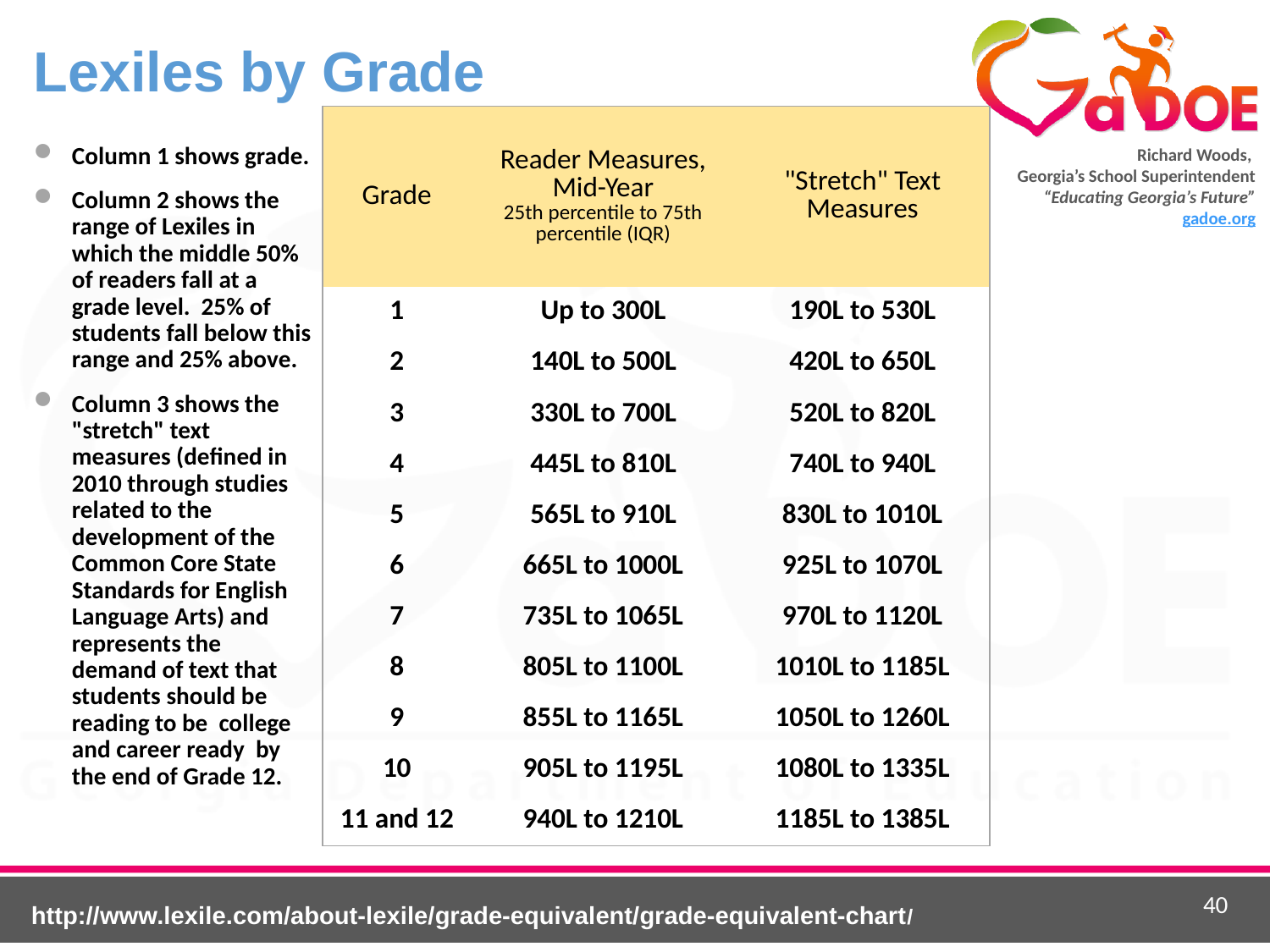

# Lexiles by Grade
| Grade | Reader Measures, Mid-Year 25th percentile to 75th percentile (IQR) | "Stretch" Text Measures |
| --- | --- | --- |
| 1 | Up to 300L | 190L to 530L |
| 2 | 140L to 500L | 420L to 650L |
| 3 | 330L to 700L | 520L to 820L |
| 4 | 445L to 810L | 740L to 940L |
| 5 | 565L to 910L | 830L to 1010L |
| 6 | 665L to 1000L | 925L to 1070L |
| 7 | 735L to 1065L | 970L to 1120L |
| 8 | 805L to 1100L | 1010L to 1185L |
| 9 | 855L to 1165L | 1050L to 1260L |
| 10 | 905L to 1195L | 1080L to 1335L |
| 11 and 12 | 940L to 1210L | 1185L to 1385L |
Column 1 shows grade.
Column 2 shows the range of Lexiles in which the middle 50% of readers fall at a grade level.  25% of students fall below this range and 25% above.
Column 3 shows the "stretch" text measures (defined in 2010 through studies related to the development of the Common Core State Standards for English Language Arts) and represents the demand of text that students should be reading to be  college and career ready  by the end of Grade 12.
40
http://www.lexile.com/about-lexile/grade-equivalent/grade-equivalent-chart/